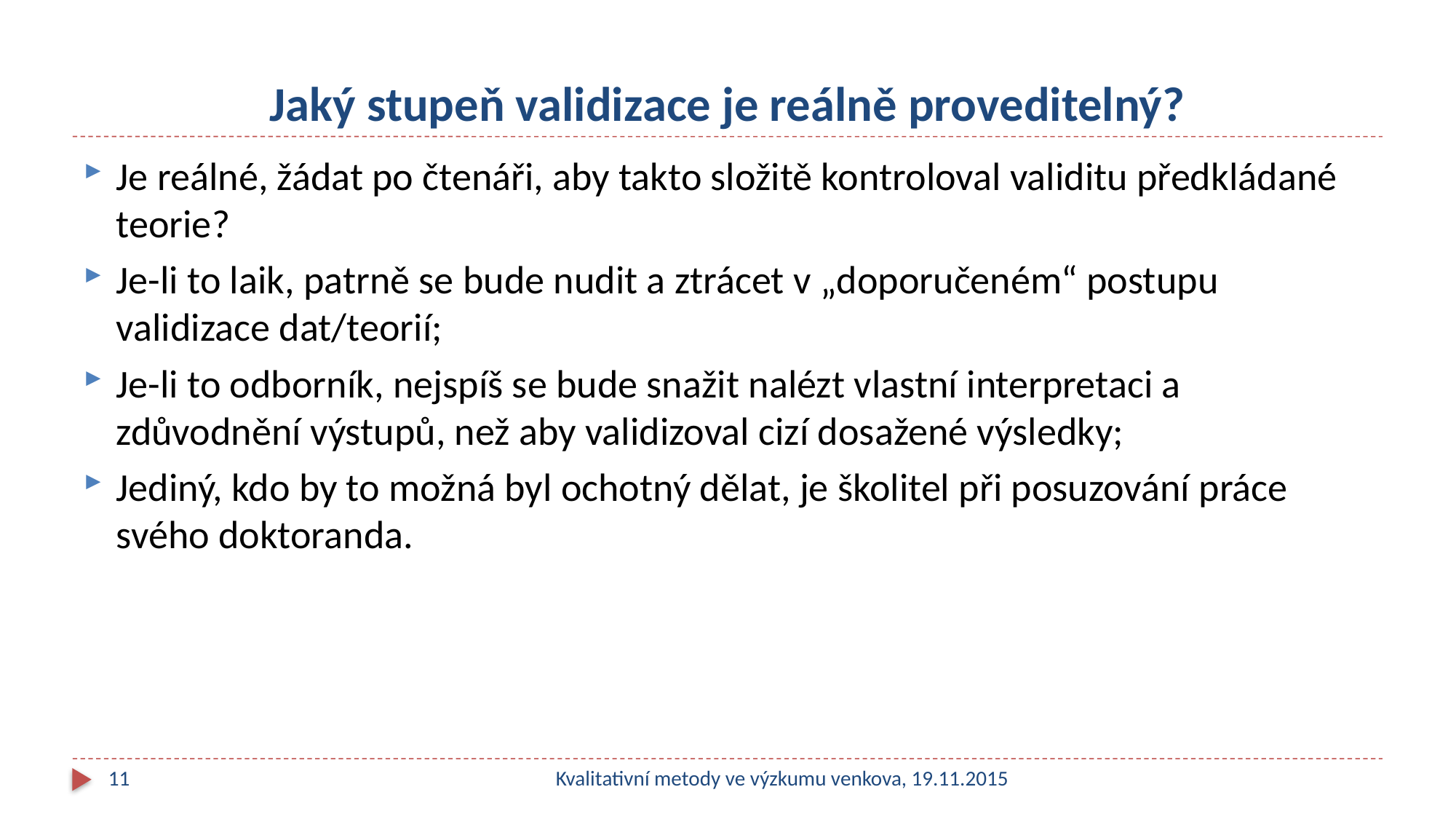

# Jaký stupeň validizace je reálně proveditelný?
Je reálné, žádat po čtenáři, aby takto složitě kontroloval validitu předkládané teorie?
Je-li to laik, patrně se bude nudit a ztrácet v „doporučeném“ postupu validizace dat/teorií;
Je-li to odborník, nejspíš se bude snažit nalézt vlastní interpretaci a zdůvodnění výstupů, než aby validizoval cizí dosažené výsledky;
Jediný, kdo by to možná byl ochotný dělat, je školitel při posuzování práce svého doktoranda.

11
Kvalitativní metody ve výzkumu venkova, 19.11.2015